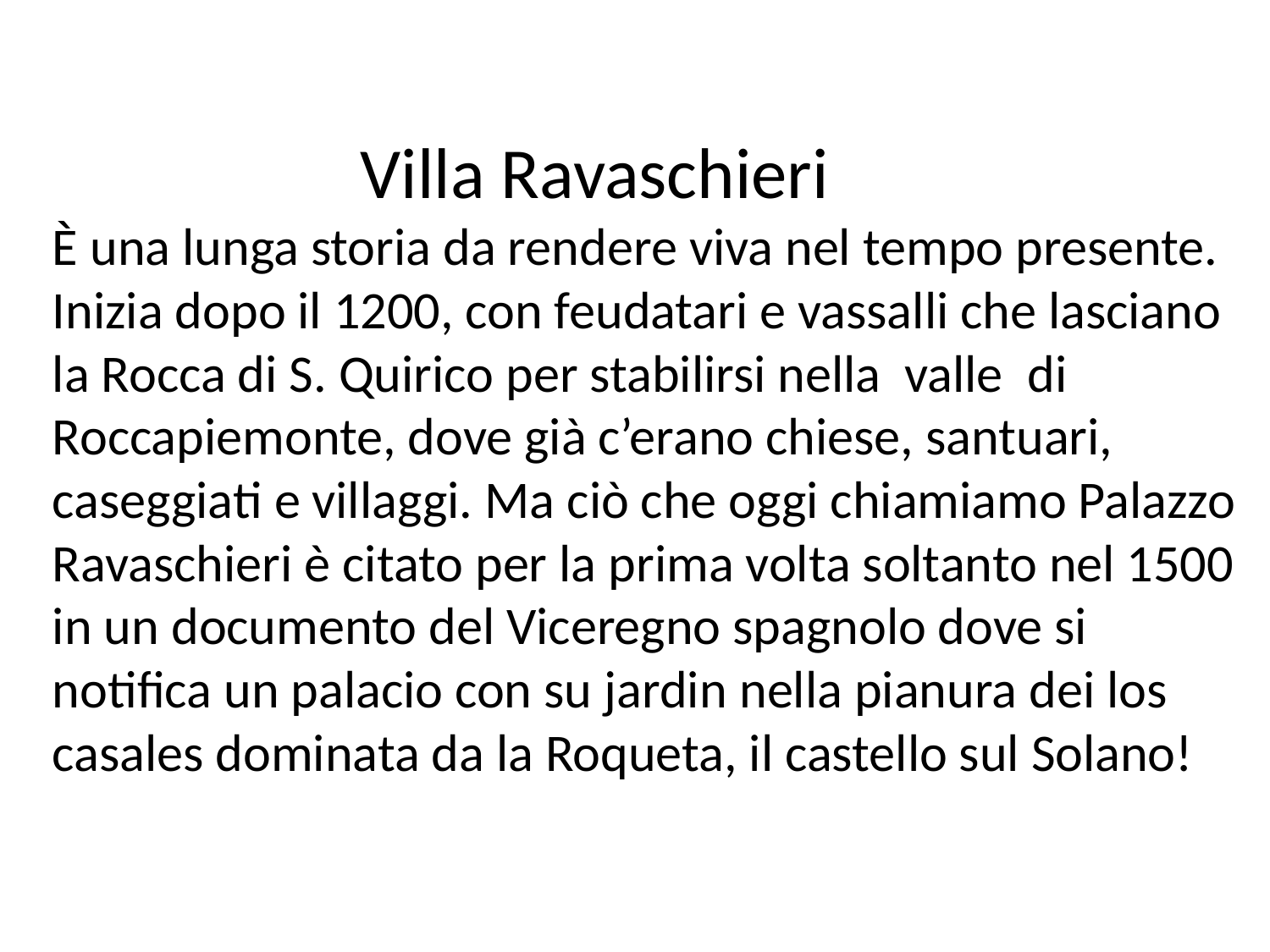

# Villa Ravaschieri È una lunga storia da rendere viva nel tempo presente. Inizia dopo il 1200, con feudatari e vassalli che lasciano  la Rocca di S. Quirico per stabilirsi nella  valle  di Roccapiemonte, dove già c’erano chiese, santuari, caseggiati e villaggi. Ma ciò che oggi chiamiamo Palazzo Ravaschieri è citato per la prima volta soltanto nel 1500 in un documento del Viceregno spagnolo dove si notifica un palacio con su jardin nella pianura dei los casales dominata da la Roqueta, il castello sul Solano!